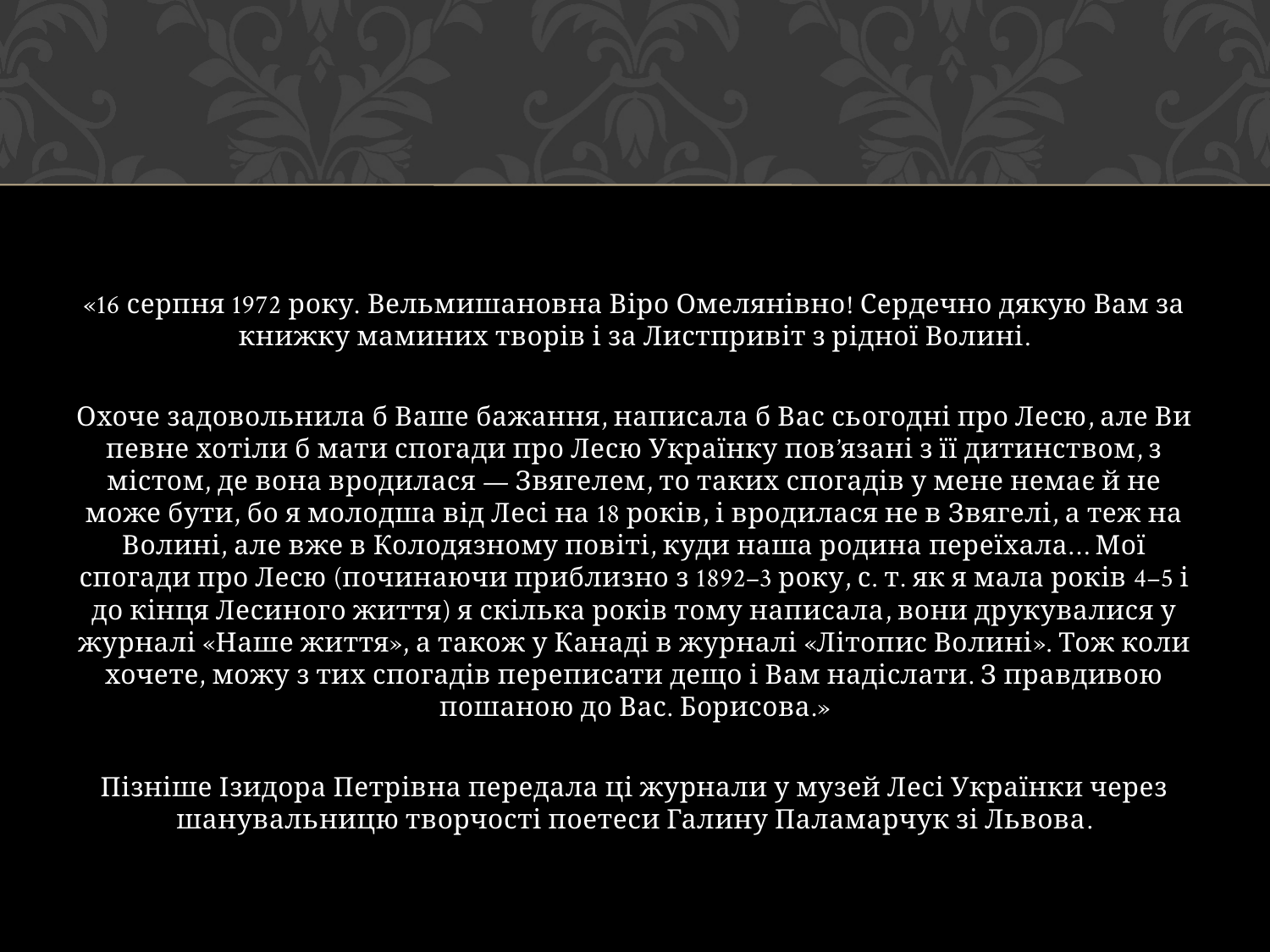

#
«16 серпня 1972 року. Вельмишановна Віро Омелянівно! Сердечно дякую Вам за книжку маминих творів і за Листпривіт з рідної Волині.

Охоче задовольнила б Ваше бажання, написала б Вас сьогодні про Лесю, але Ви певне хотіли б мати спогади про Лесю Українку пов’язані з її дитинством, з містом, де вона вродилася — Звягелем, то таких спогадів у мене немає й не може бути, бо я молодша від Лесі на 18 років, і вродилася не в Звягелі, а теж на Волині, але вже в Колодязному повіті, куди наша родина переїхала… Мої спогади про Лесю (починаючи приблизно з 1892–3 року, с. т. як я мала років 4–5 і до кінця Лесиного життя) я скілька років тому написала, вони друкувалися у журналі «Наше життя», а також у Канаді в журналі «Літопис Волині». Тож коли хочете, можу з тих спогадів переписати дещо і Вам надіслати. З правдивою пошаною до Вас. Борисова.»

Пізніше Ізидора Петрівна передала ці журнали у музей Лесі Українки через шанувальницю творчості поетеси Галину Паламарчук зі Львова.